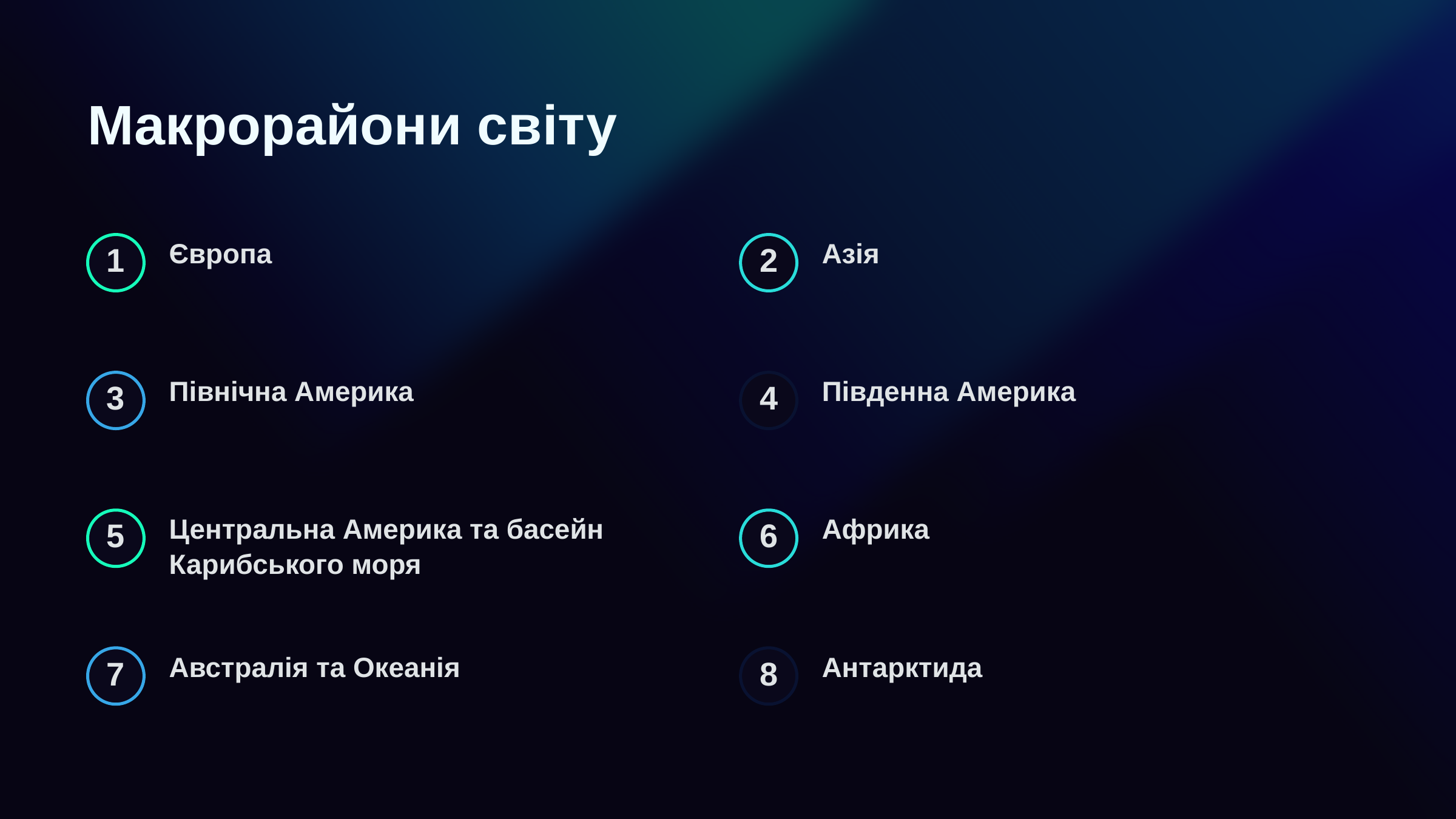

Макрорайони світу

Європа

Азія
1
2

Північна Америка

Південна Америка
3
4

Центральна Америка та басейн Карибського моря

Африка
5
6

Австралія та Океанія

Антарктида
7
8